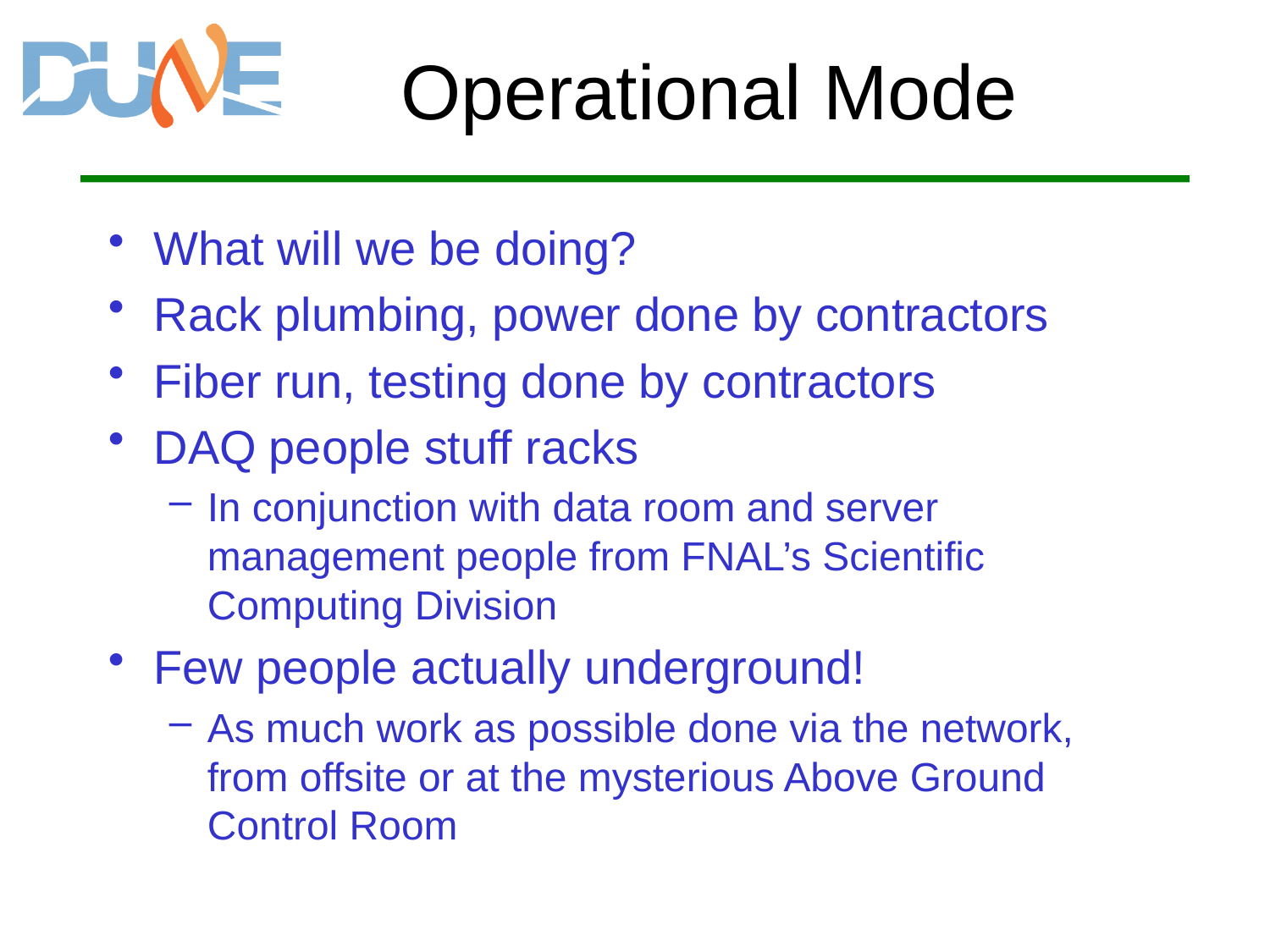

# Operational Mode
What will we be doing?
Rack plumbing, power done by contractors
Fiber run, testing done by contractors
DAQ people stuff racks
In conjunction with data room and server management people from FNAL’s Scientific Computing Division
Few people actually underground!
As much work as possible done via the network, from offsite or at the mysterious Above Ground Control Room